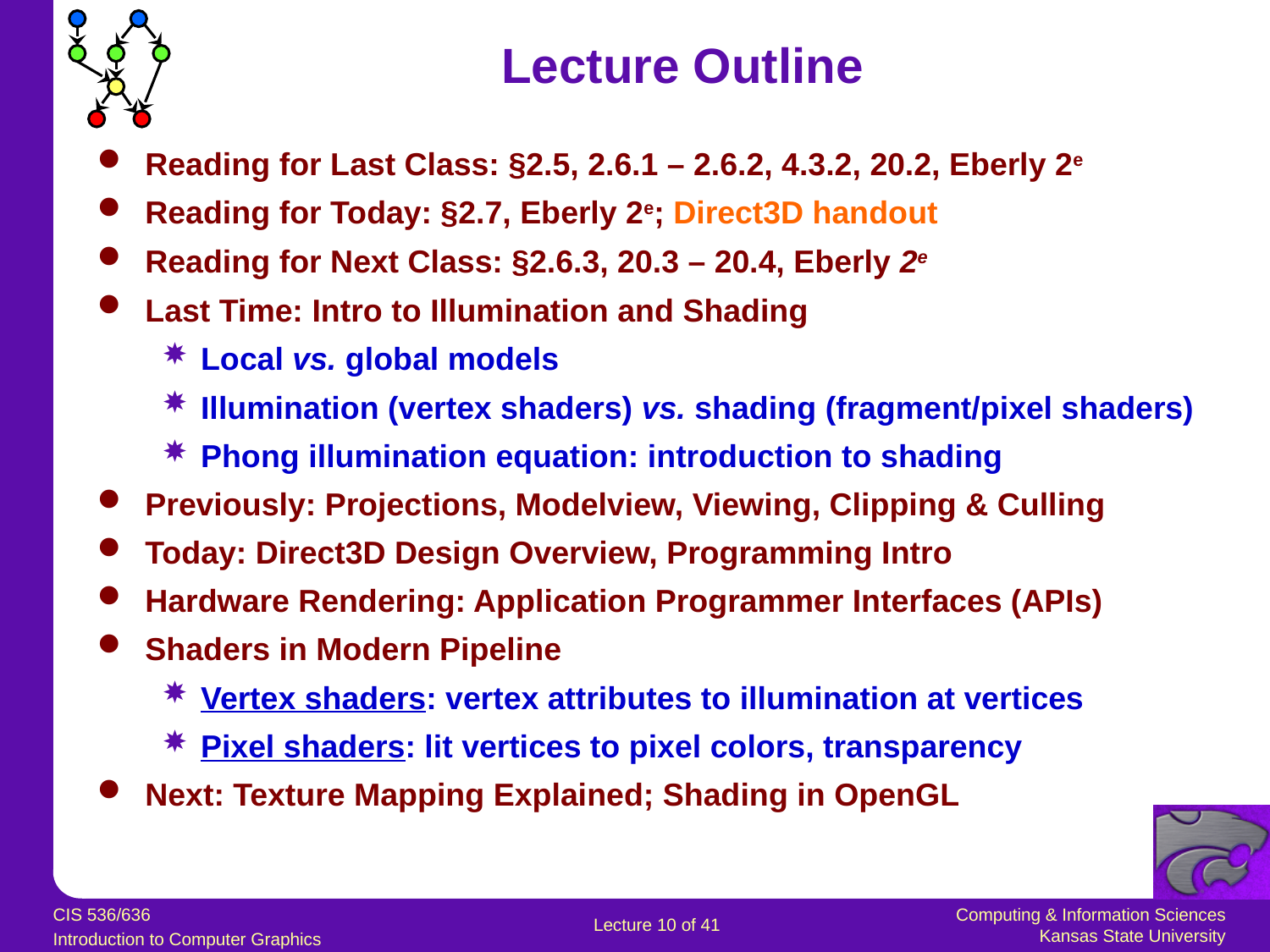

Lecture Outline
Reading for Last Class: §2.5, 2.6.1 – 2.6.2, 4.3.2, 20.2, Eberly 2e
Reading for Today: §2.7, Eberly 2e; Direct3D handout
Reading for Next Class: §2.6.3, 20.3 – 20.4, Eberly 2e
Last Time: Intro to Illumination and Shading
Local vs. global models
Illumination (vertex shaders) vs. shading (fragment/pixel shaders)
Phong illumination equation: introduction to shading
Previously: Projections, Modelview, Viewing, Clipping & Culling
Today: Direct3D Design Overview, Programming Intro
Hardware Rendering: Application Programmer Interfaces (APIs)
Shaders in Modern Pipeline
Vertex shaders: vertex attributes to illumination at vertices
Pixel shaders: lit vertices to pixel colors, transparency
Next: Texture Mapping Explained; Shading in OpenGL